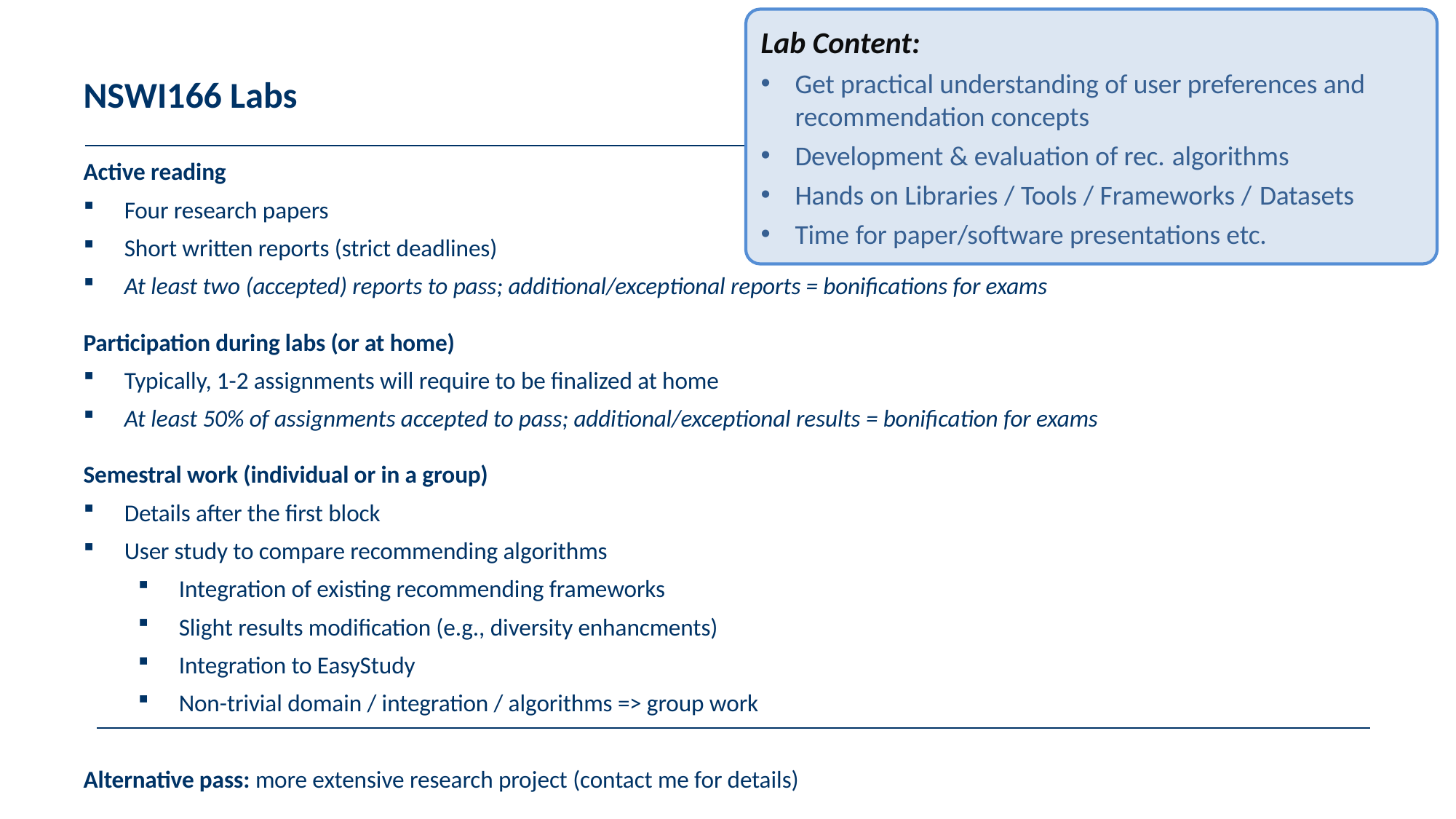

Lab Content:
Get practical understanding of user preferences and recommendation concepts
Development & evaluation of rec. algorithms
Hands on Libraries / Tools / Frameworks / Datasets
Time for paper/software presentations etc.
# NSWI166 Labs
Active reading
Four research papers
Short written reports (strict deadlines)
At least two (accepted) reports to pass; additional/exceptional reports = bonifications for exams

Participation during labs (or at home)
Typically, 1-2 assignments will require to be finalized at home
At least 50% of assignments accepted to pass; additional/exceptional results = bonification for exams

Semestral work (individual or in a group)
Details after the first block
User study to compare recommending algorithms
Integration of existing recommending frameworks
Slight results modification (e.g., diversity enhancments)
Integration to EasyStudy
Non-trivial domain / integration / algorithms => group work

Alternative pass: more extensive research project (contact me for details)

- 35 -